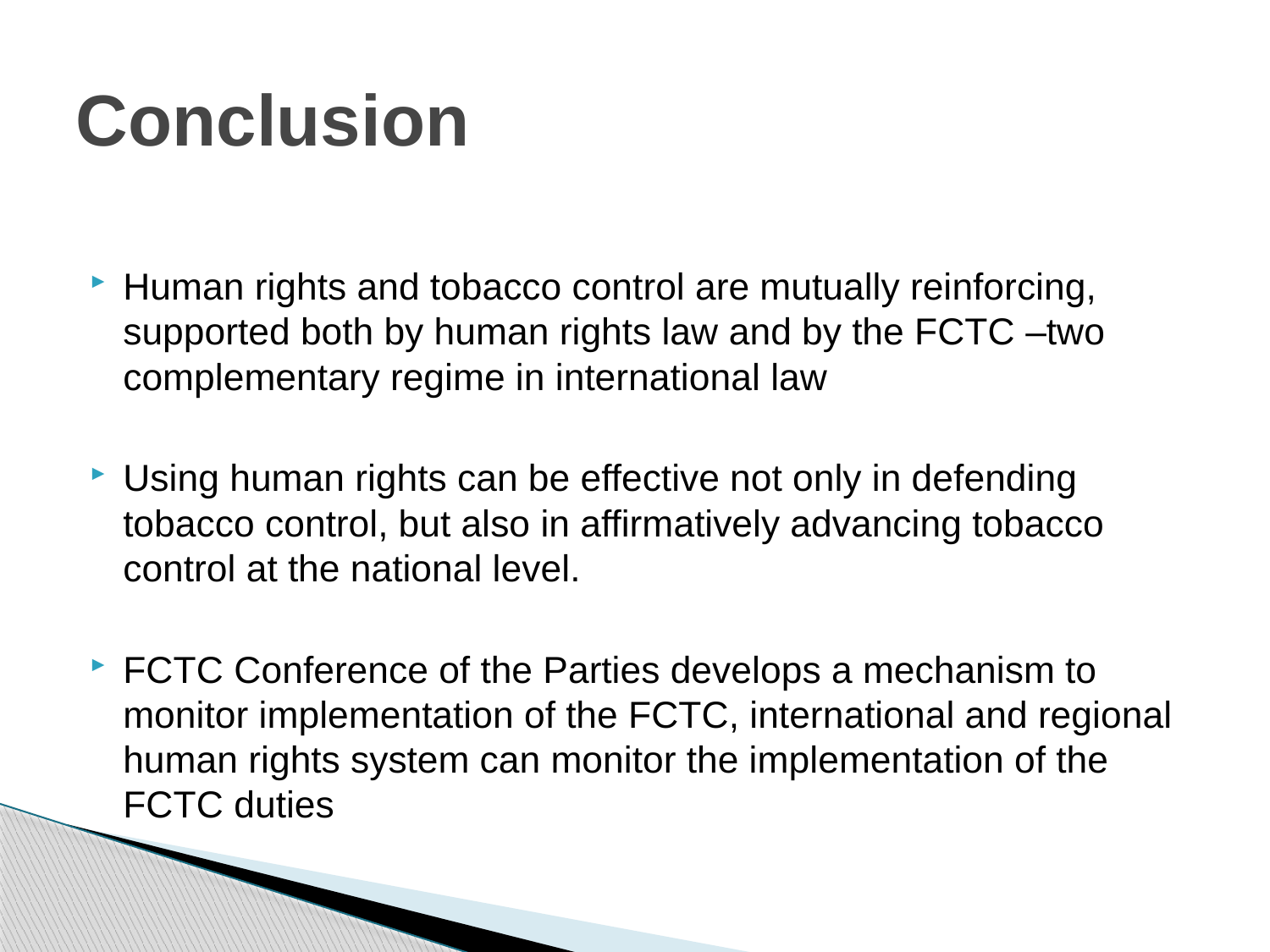

# Conclusion

Human rights and tobacco control are mutually reinforcing, supported both by human rights law and by the FCTC –two complementary regime in international law

Using human rights can be effective not only in defending tobacco control, but also in affirmatively advancing tobacco control at the national level.

FCTC Conference of the Parties develops a mechanism to monitor implementation of the FCTC, international and regional human rights system can monitor the implementation of the FCTC duties